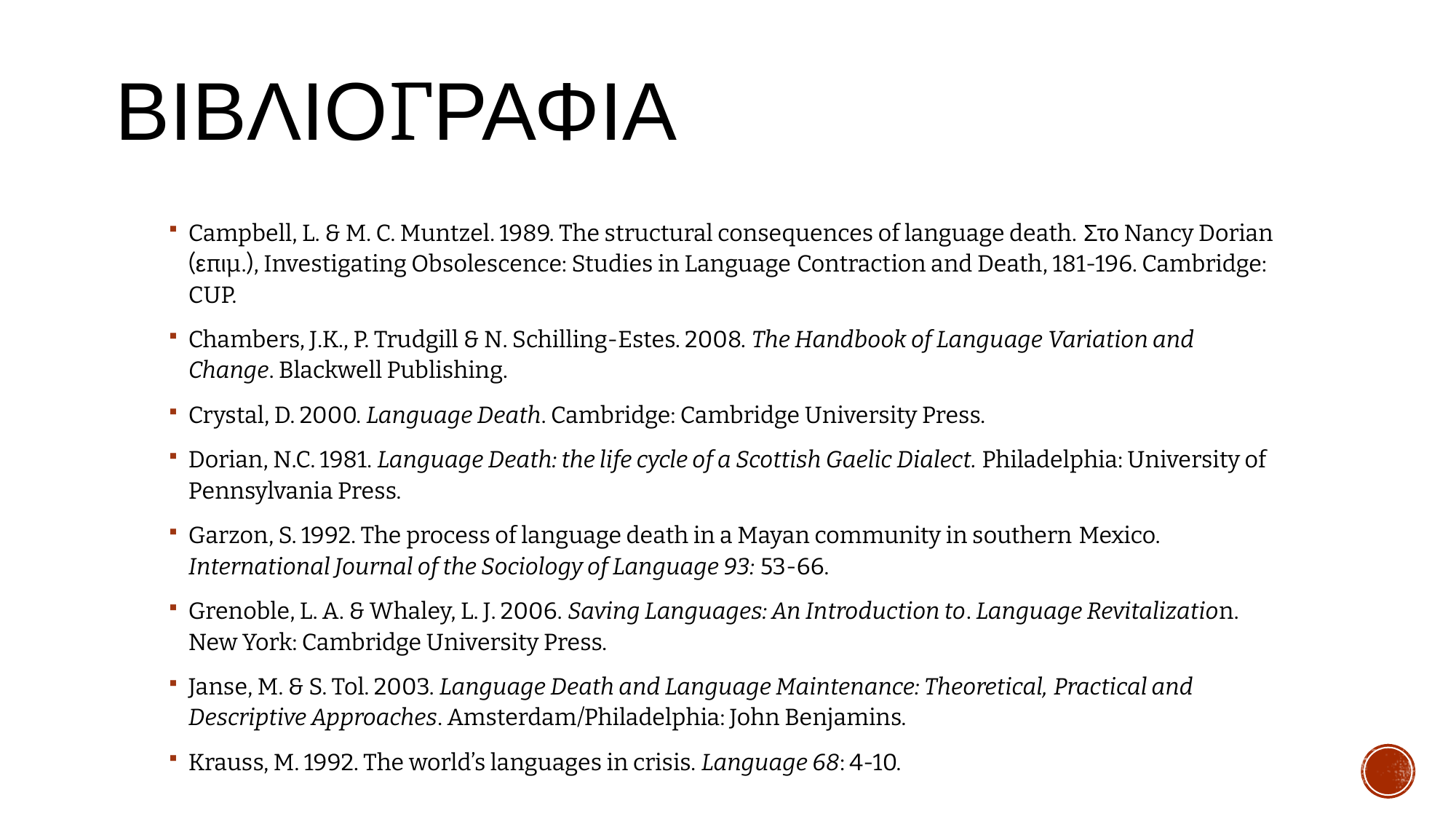

# βιβλιογραφια
Campbell, L. & M. C. Muntzel. 1989. The structural consequences of language death. Στο Nancy Dorian (επιμ.), Investigating Obsolescence: Studies in Language Contraction and Death, 181-196. Cambridge: CUP.
Chambers, J.K., P. Trudgill & N. Schilling-Estes. 2008. The Handbook of Language Variation and Change. Blackwell Publishing.
Crystal, D. 2000. Language Death. Cambridge: Cambridge University Press.
Dorian, N.C. 1981. Language Death: the life cycle of a Scottish Gaelic Dialect. Philadelphia: University of Pennsylvania Press.
Garzon, S. 1992. The process of language death in a Mayan community in southern Mexico. International Journal of the Sociology of Language 93: 53-66.
Grenoble, L. A. & Whaley, L. J. 2006. Saving Languages: An Introduction to. Language Revitalization. New York: Cambridge University Press.
Janse, M. & S. Tol. 2003. Language Death and Language Maintenance: Theoretical, Practical and Descriptive Approaches. Amsterdam/Philadelphia: John Benjamins.
Krauss, M. 1992. The world’s languages in crisis. Language 68: 4-10.